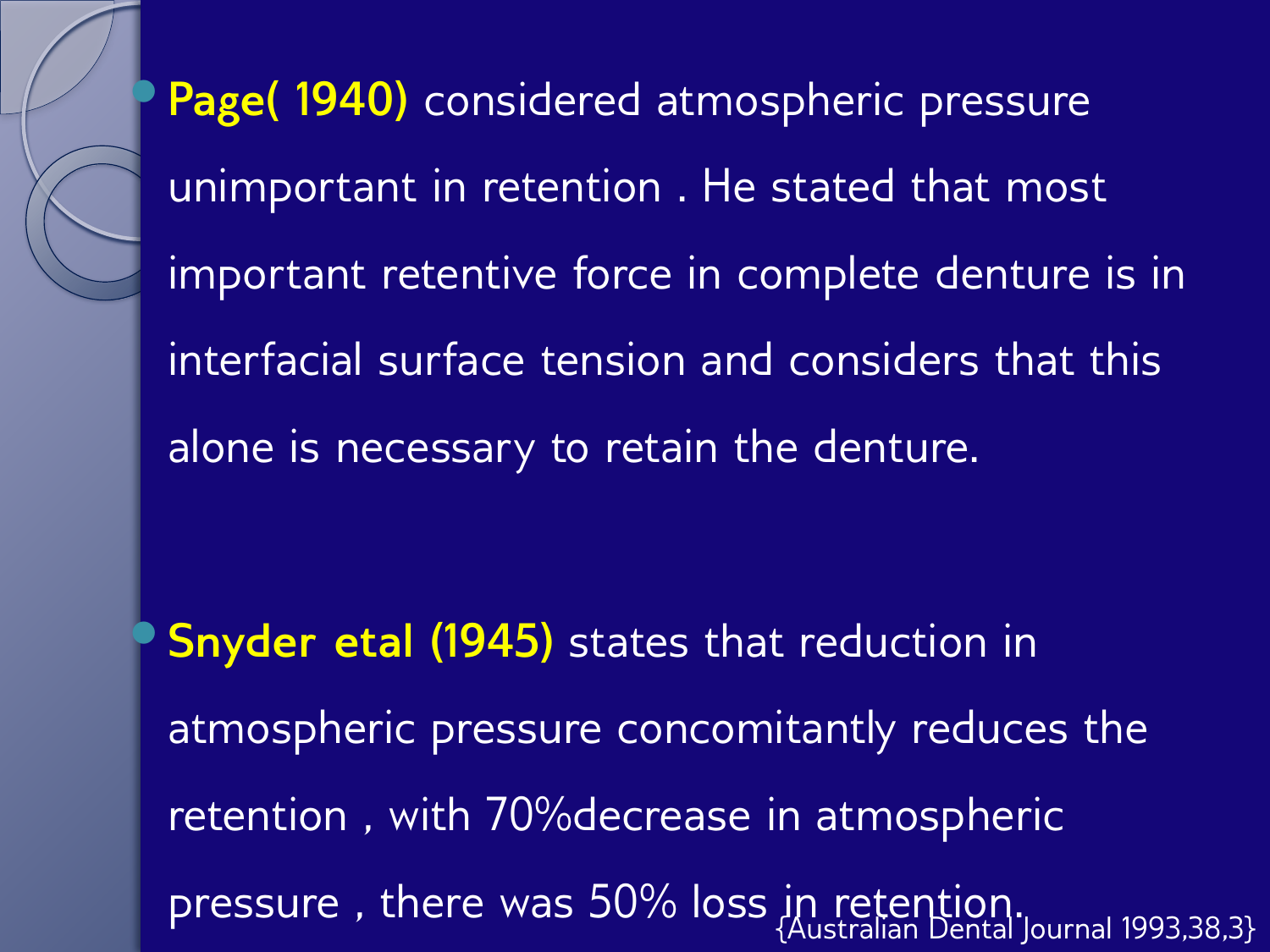

Page( 1940) considered atmospheric pressure unimportant in retention . He stated that most important retentive force in complete denture is in interfacial surface tension and considers that this alone is necessary to retain the denture.

Snyder etal (1945) states that reduction in atmospheric pressure concomitantly reduces the retention , with 70%decrease in atmospheric pressure , there was 50% loss in retention.

{Australian Dental Journal 1993,38,3}